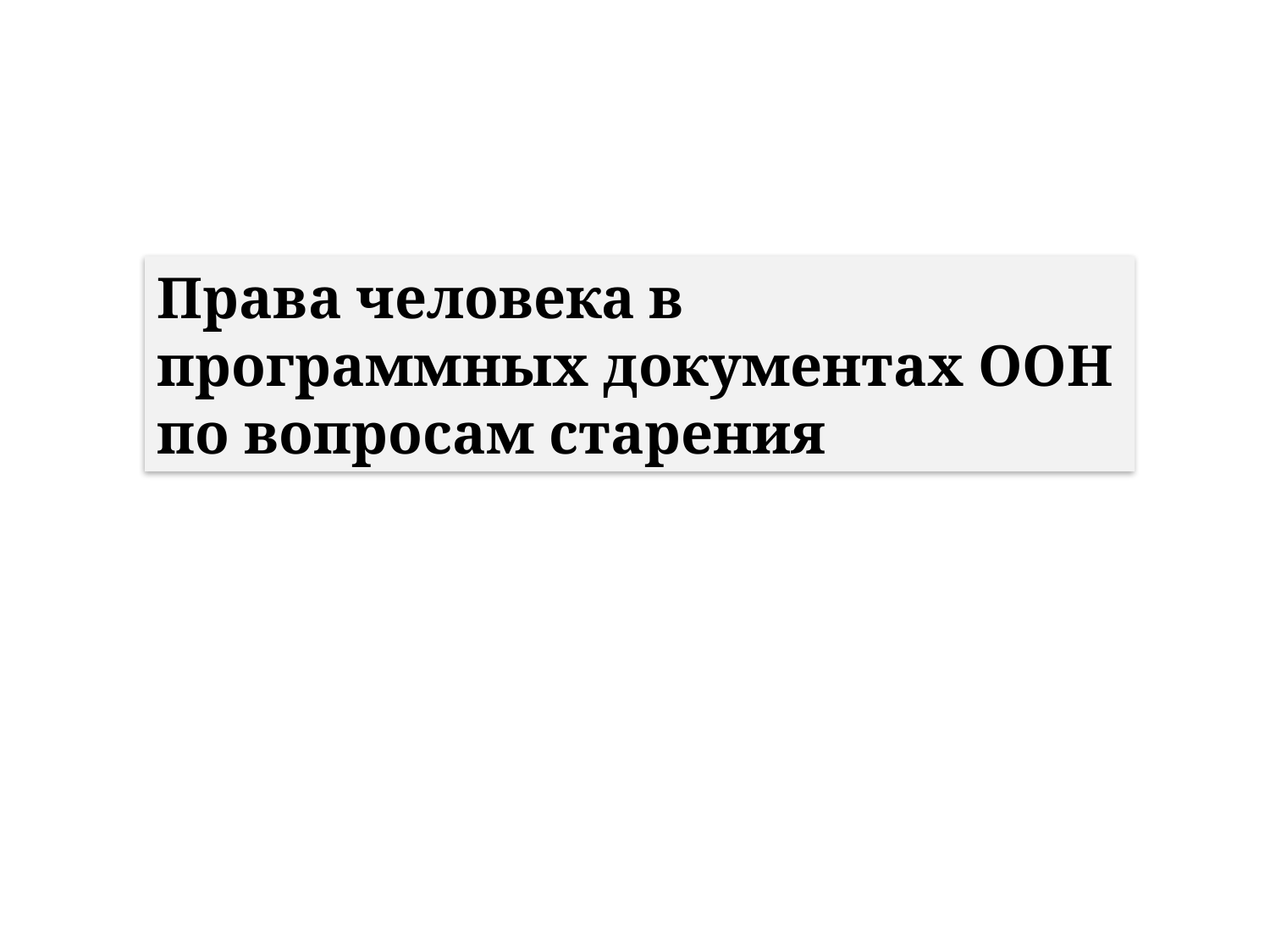

Права человека в программных документах ООН по вопросам старения